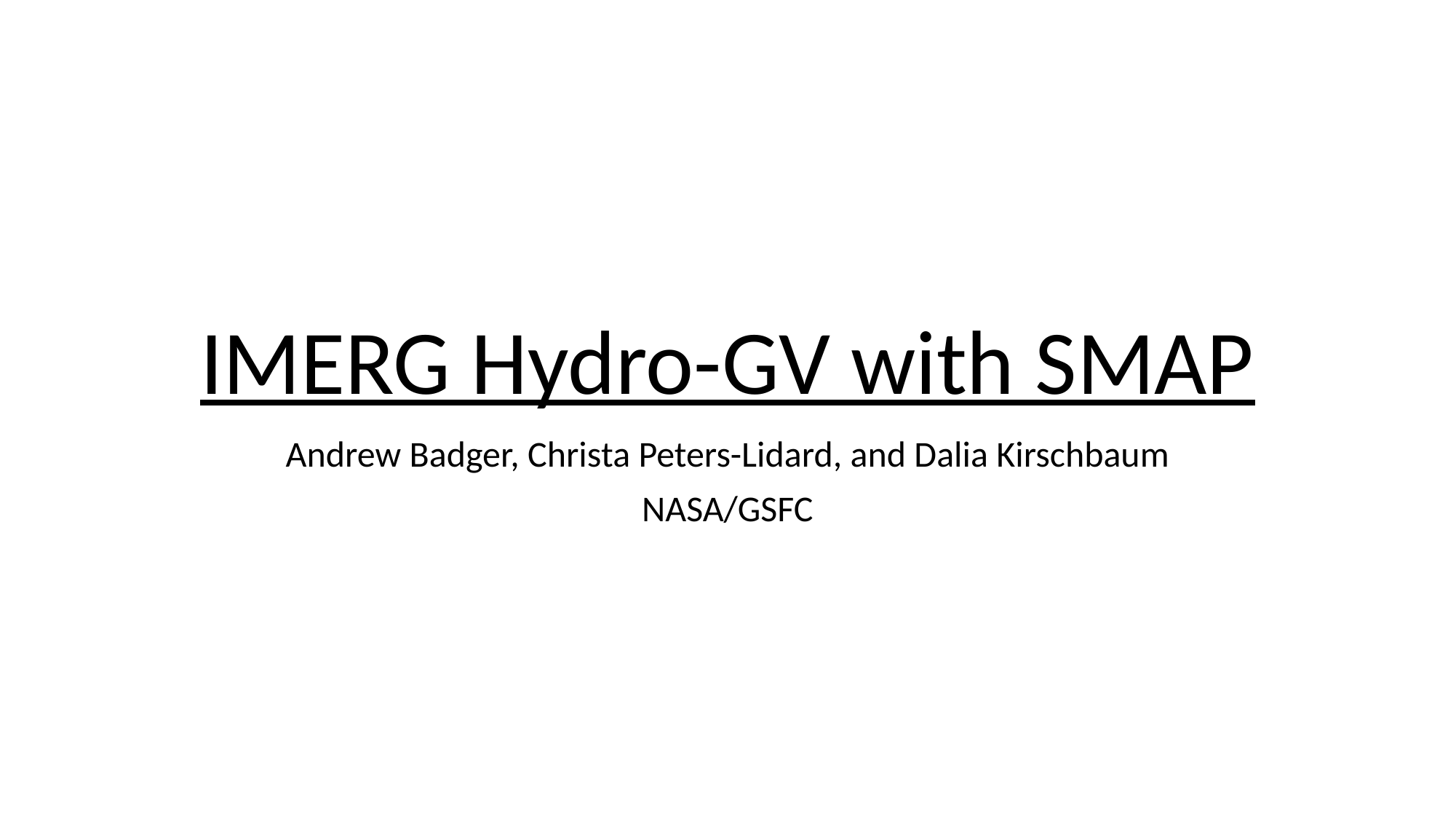

# IMERG Hydro-GV with SMAP
Andrew Badger, Christa Peters-Lidard, and Dalia Kirschbaum
NASA/GSFC